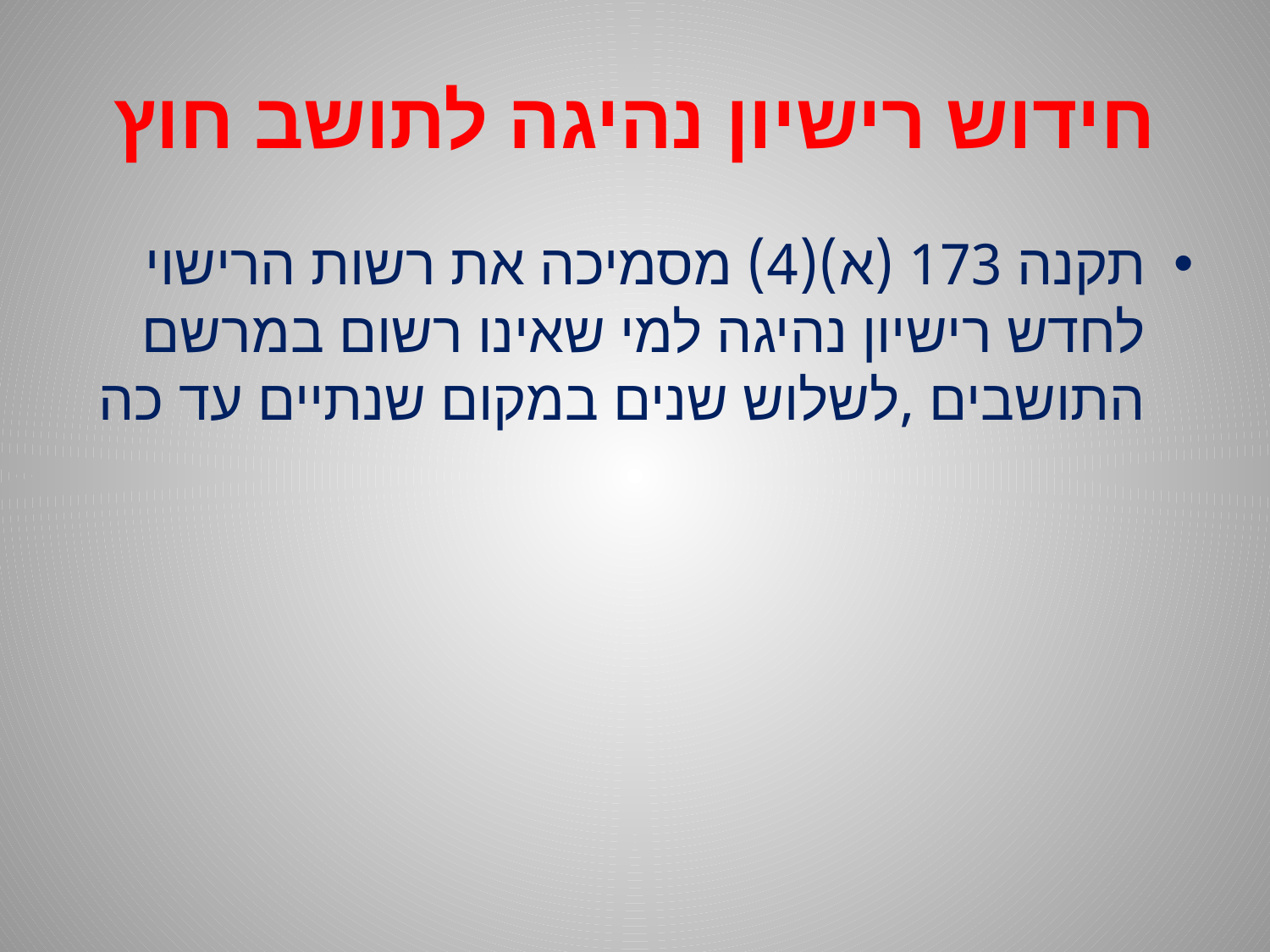

# חידוש רישיון נהיגה לתושב חוץ
תקנה 173 (א)(4) מסמיכה את רשות הרישוי לחדש רישיון נהיגה למי שאינו רשום במרשם התושבים ,לשלוש שנים במקום שנתיים עד כה